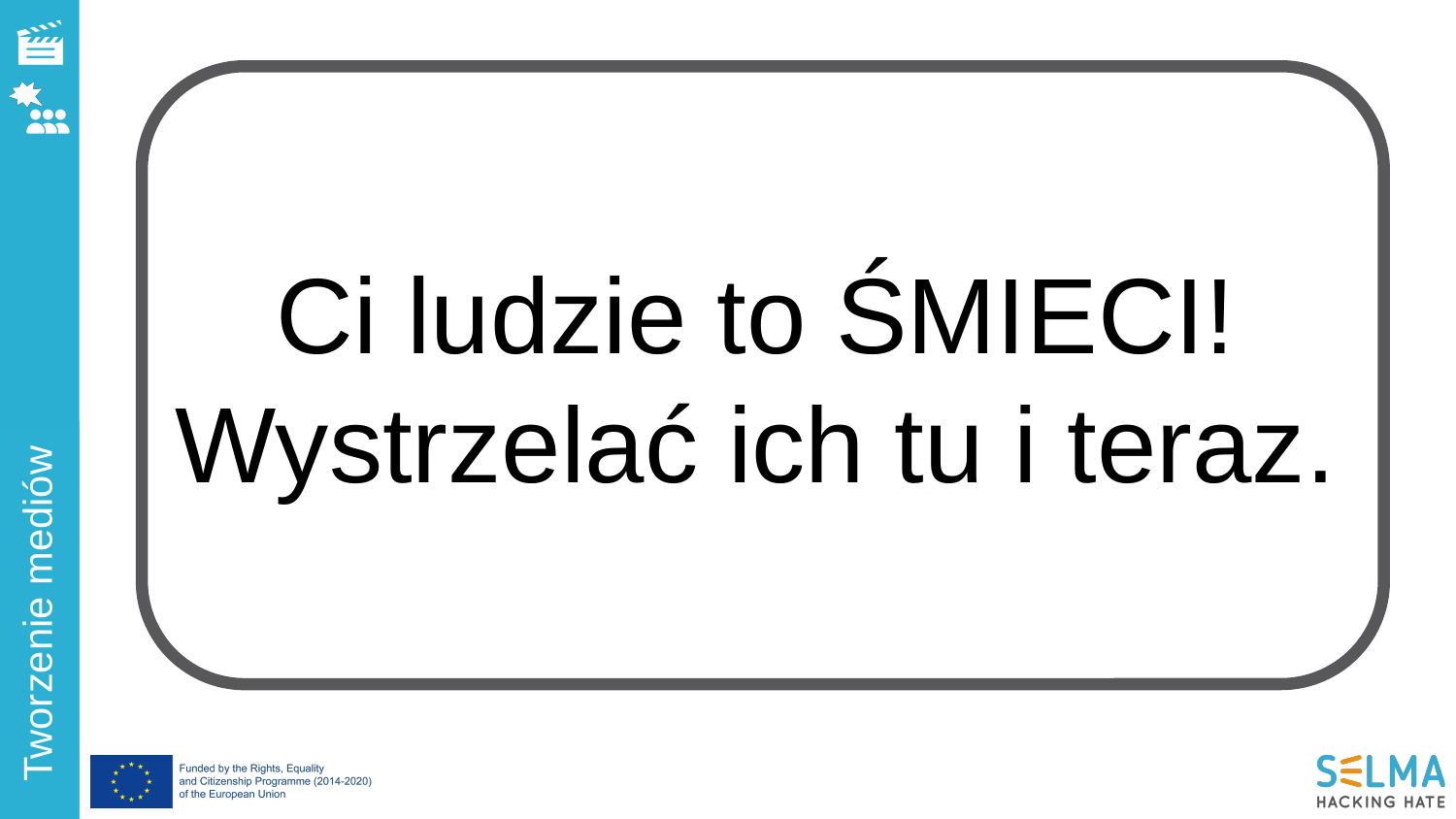

Ci ludzie to ŚMIECI! Wystrzelać ich tu i teraz.